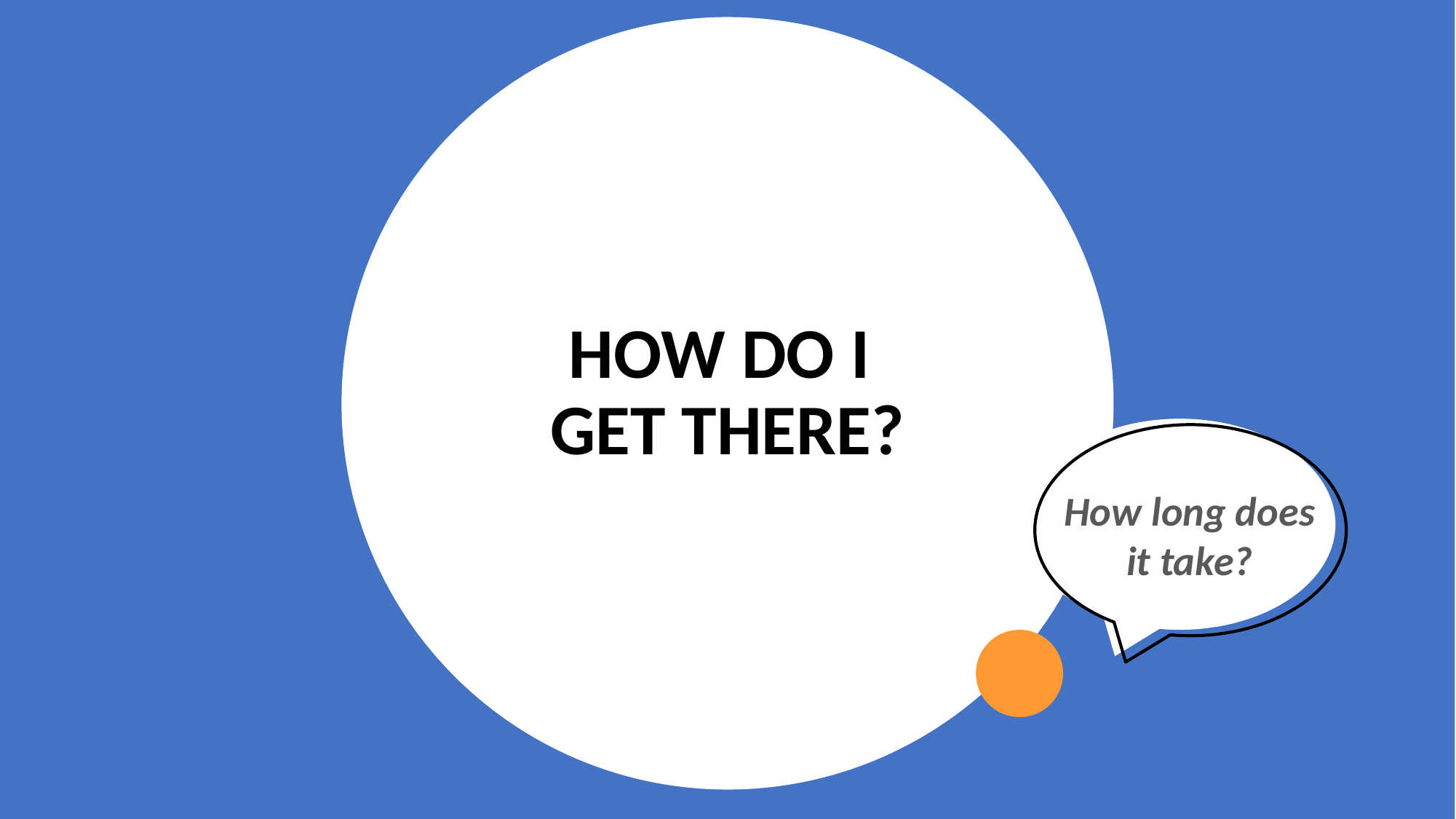

2.38 million students studying at UK higher education institutions.

HOW DO I
GET THERE?

How long does it take?